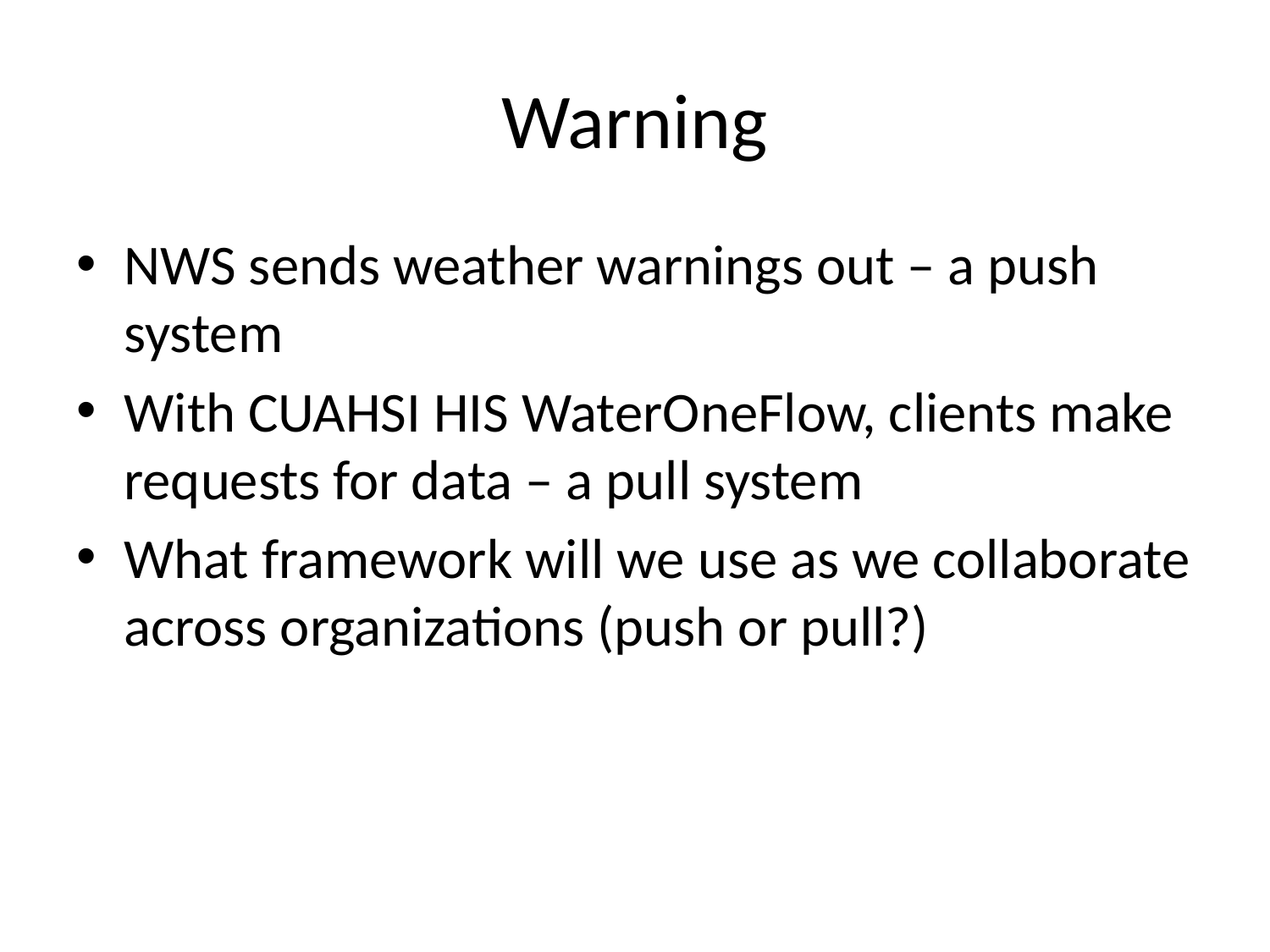

# Warning
NWS sends weather warnings out – a push system
With CUAHSI HIS WaterOneFlow, clients make requests for data – a pull system
What framework will we use as we collaborate across organizations (push or pull?)